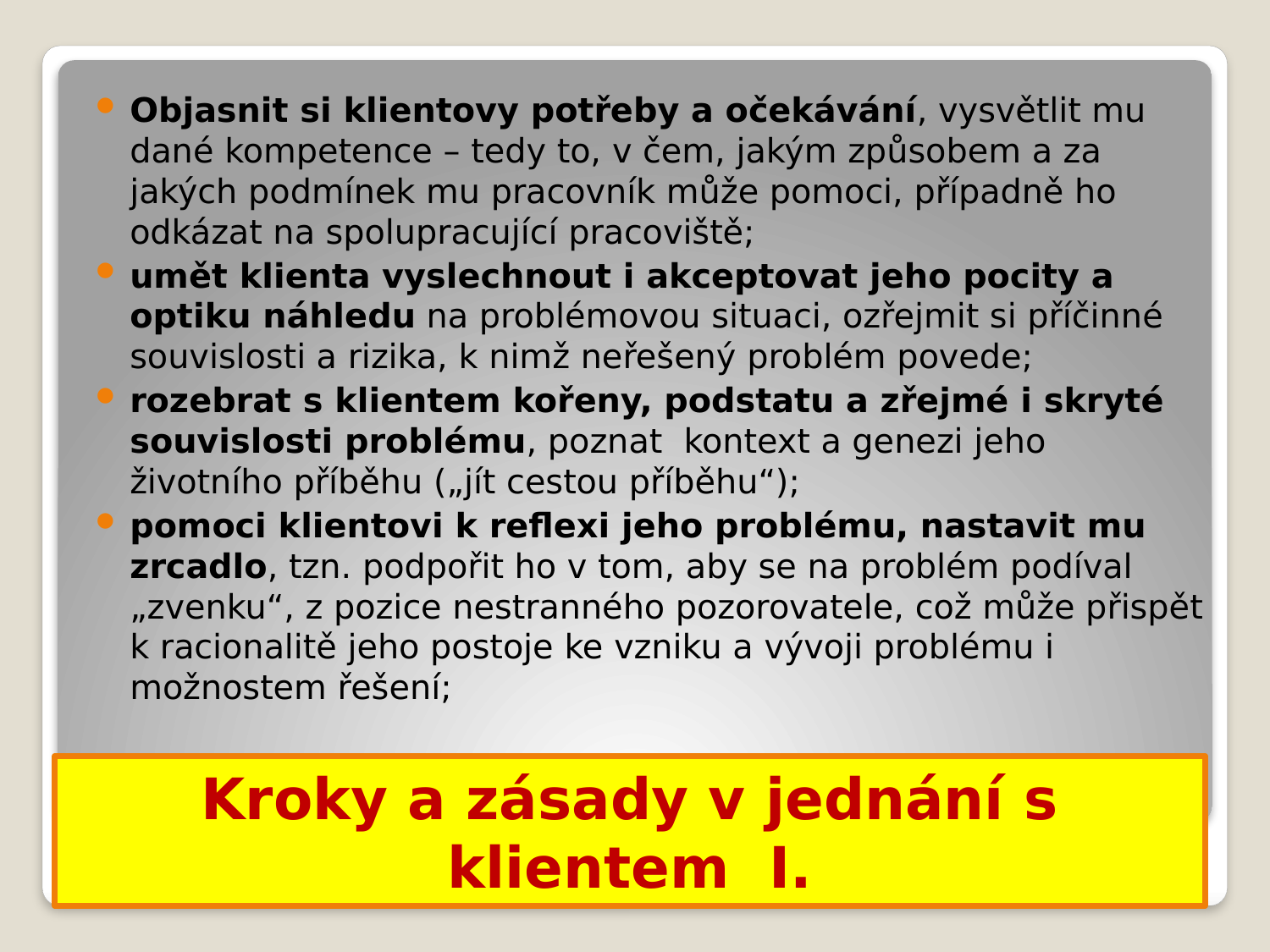

Objasnit si klientovy potřeby a očekávání, vysvětlit mu dané kompetence – tedy to, v čem, jakým způsobem a za jakých podmínek mu pracovník může pomoci, případně ho odkázat na spolupracující pracoviště;
umět klienta vyslechnout i akceptovat jeho pocity a optiku náhledu na problémovou situaci, ozřejmit si příčinné souvislosti a rizika, k nimž neřešený problém povede;
rozebrat s klientem kořeny, podstatu a zřejmé i skryté souvislosti problému, poznat  kontext a genezi jeho životního příběhu („jít cestou příběhu“);
pomoci klientovi k reflexi jeho problému, nastavit mu zrcadlo, tzn. podpořit ho v tom, aby se na problém podíval „zvenku“, z pozice nestranného pozorovatele, což může přispět k racionalitě jeho postoje ke vzniku a vývoji problému i možnostem řešení;

# Kroky a zásady v jednání s klientem  I.